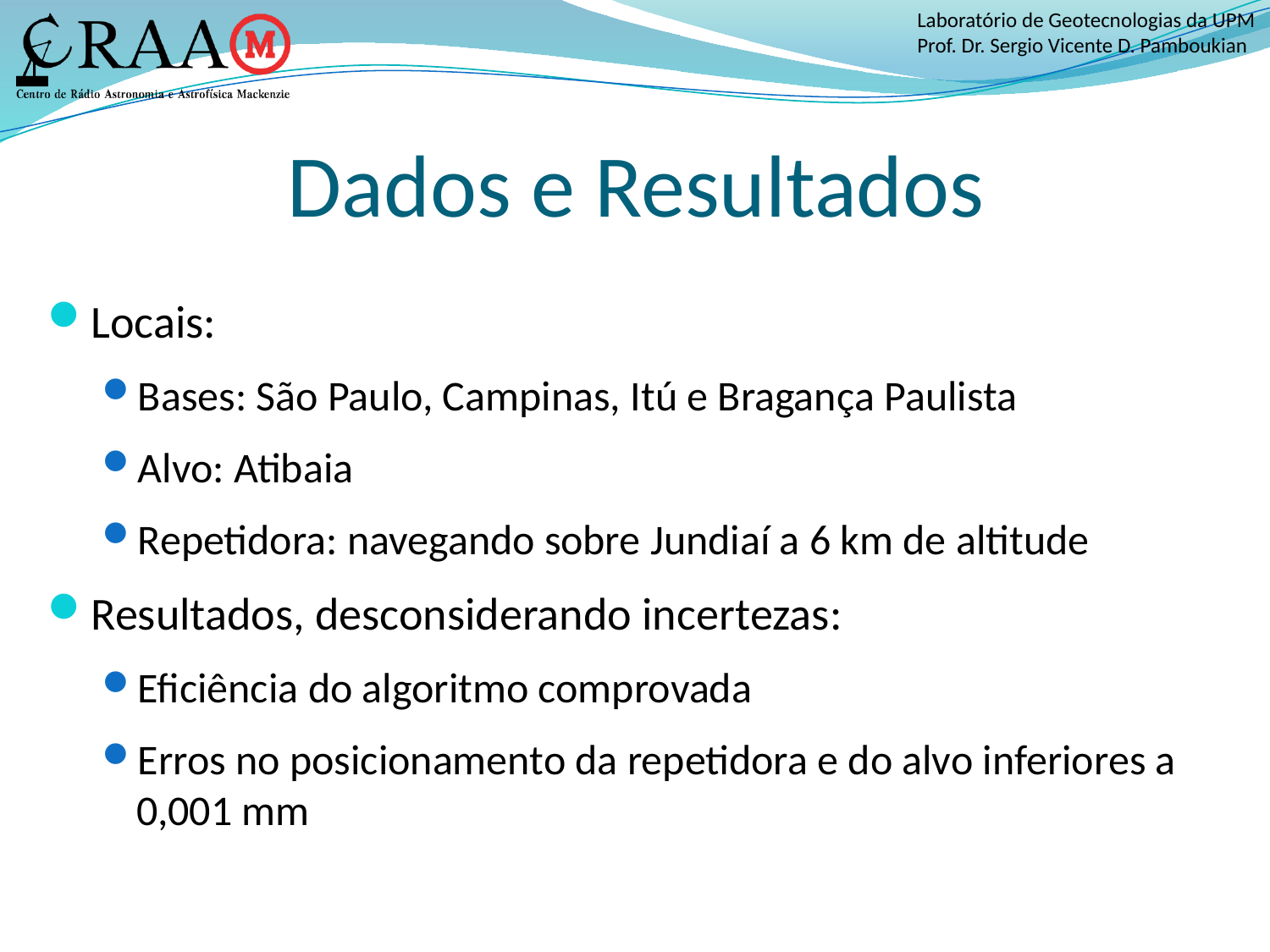

# Dados e Resultados
Locais:
Bases: São Paulo, Campinas, Itú e Bragança Paulista
Alvo: Atibaia
Repetidora: navegando sobre Jundiaí a 6 km de altitude
Resultados, desconsiderando incertezas:
Eficiência do algoritmo comprovada
Erros no posicionamento da repetidora e do alvo inferiores a 0,001 mm